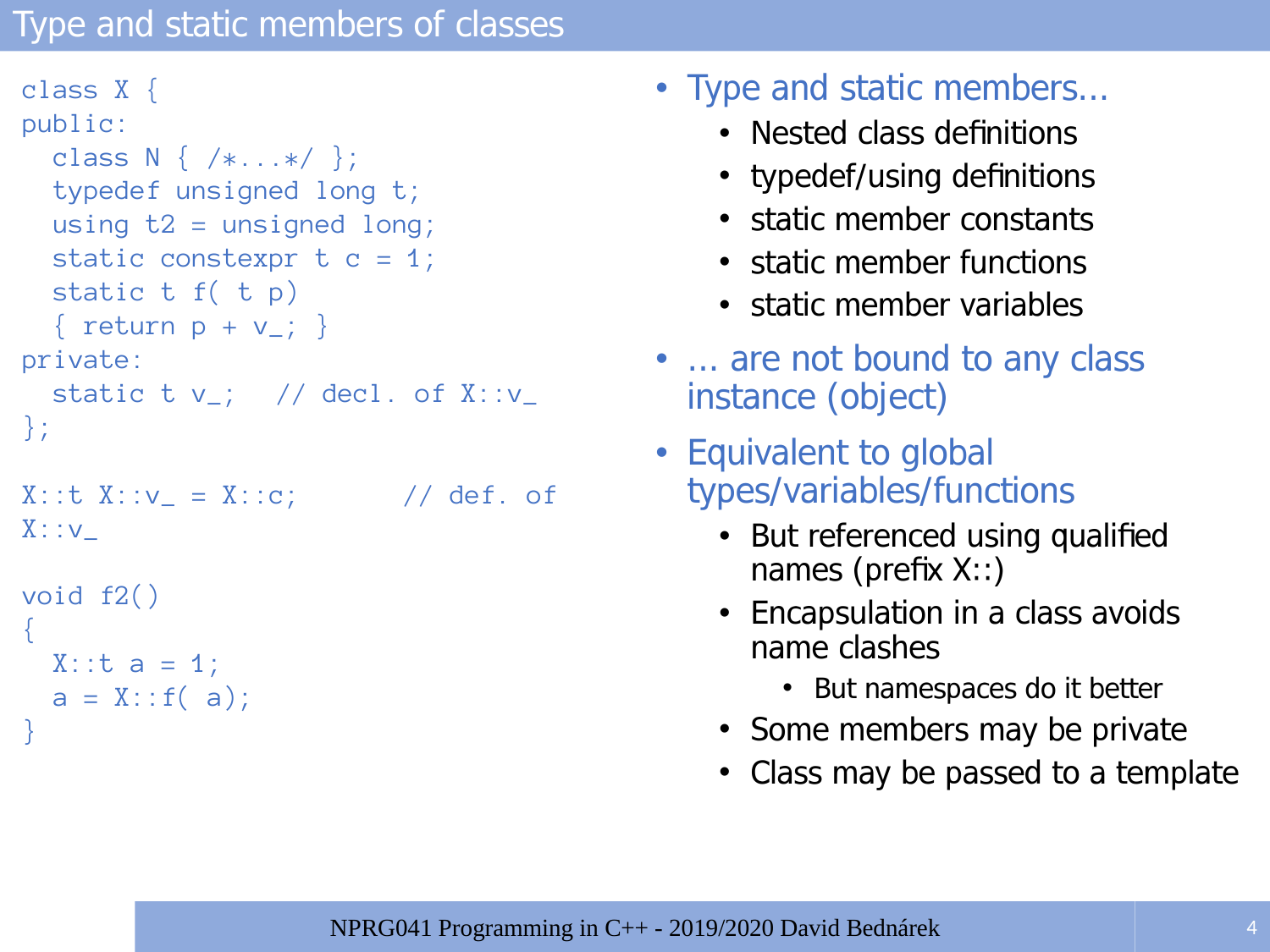

# Type and static members of classes
class X {
public:
  class N { /*...*/ };
  typedef unsigned long t;
  using t2 = unsigned long;
  static constexpr t c = 1;
  static t f( t p)
  { return p + v_; }
private:
  static t v_;	// decl. of X::v_
};

X::t X::v_ = X::c;	// def. of X::v_

void f2()
{
  X::t a = 1;
  a = X::f( a);
}

Type and static members...
Nested class definitions
typedef/using definitions
static member constants
static member functions
static member variables
... are not bound to any class instance (object)
Equivalent to global types/variables/functions
But referenced using qualified names (prefix X::)
Encapsulation in a class avoids name clashes
But namespaces do it better
Some members may be private
Class may be passed to a template
4
NPRG041 Programming in C++ - 2019/2020 David Bednárek